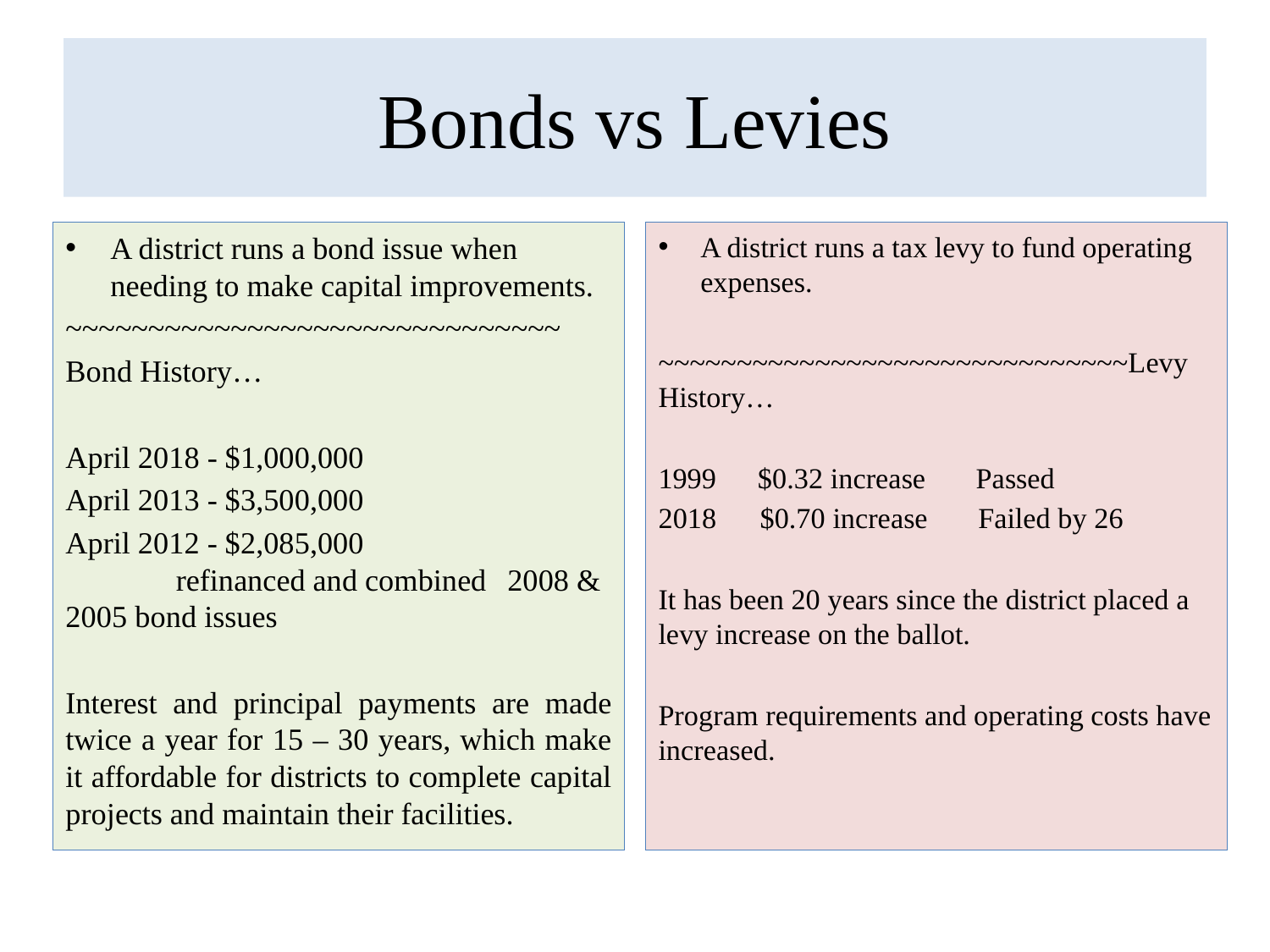

# Bonds vs Levies
A district runs a bond issue when needing to make capital improvements.
~~~~~~~~~~~~~~~~~~~~~~~~~~~~~~
Bond History…

April 2018 - $1,000,000
April 2013 - $3,500,000
April 2012 - $2,085,000                              	refinanced and combined 	2008 & 2005 bond issues

Interest and principal payments are made twice a year for 15 – 30 years, which make it affordable for districts to complete capital projects and maintain their facilities.
A district runs a tax levy to fund operating expenses.

~~~~~~~~~~~~~~~~~~~~~~~~~~~~~~Levy History…

      $0.32 increase       Passed
2018      $0.70 increase       Failed by 26

It has been 20 years since the district placed a levy increase on the ballot.

Program requirements and operating costs have increased.